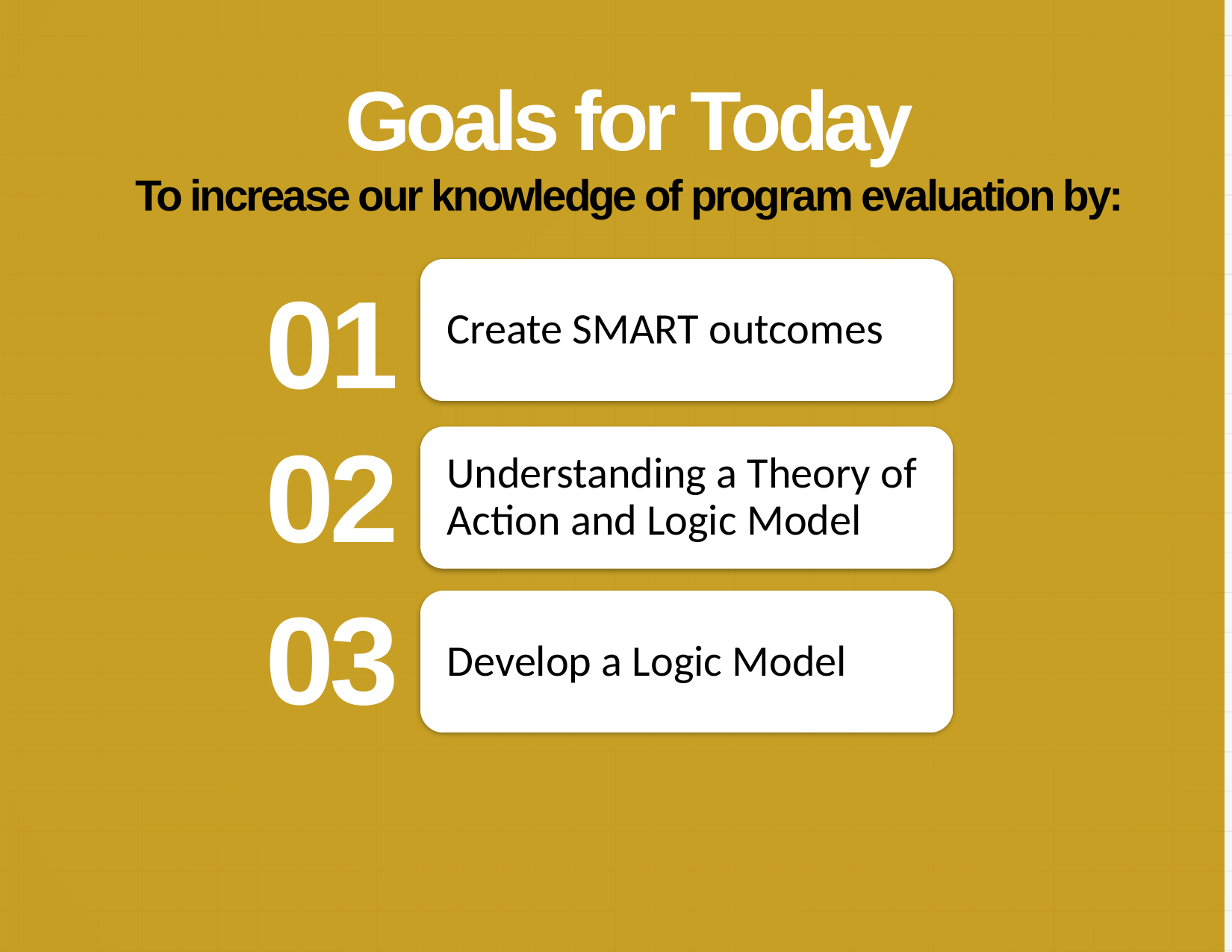

# Goals for Today To increase our knowledge of program evaluation by:
01
02
03
Create SMART outcomes
Understanding a Theory of Action and Logic Model
Develop a Logic Model